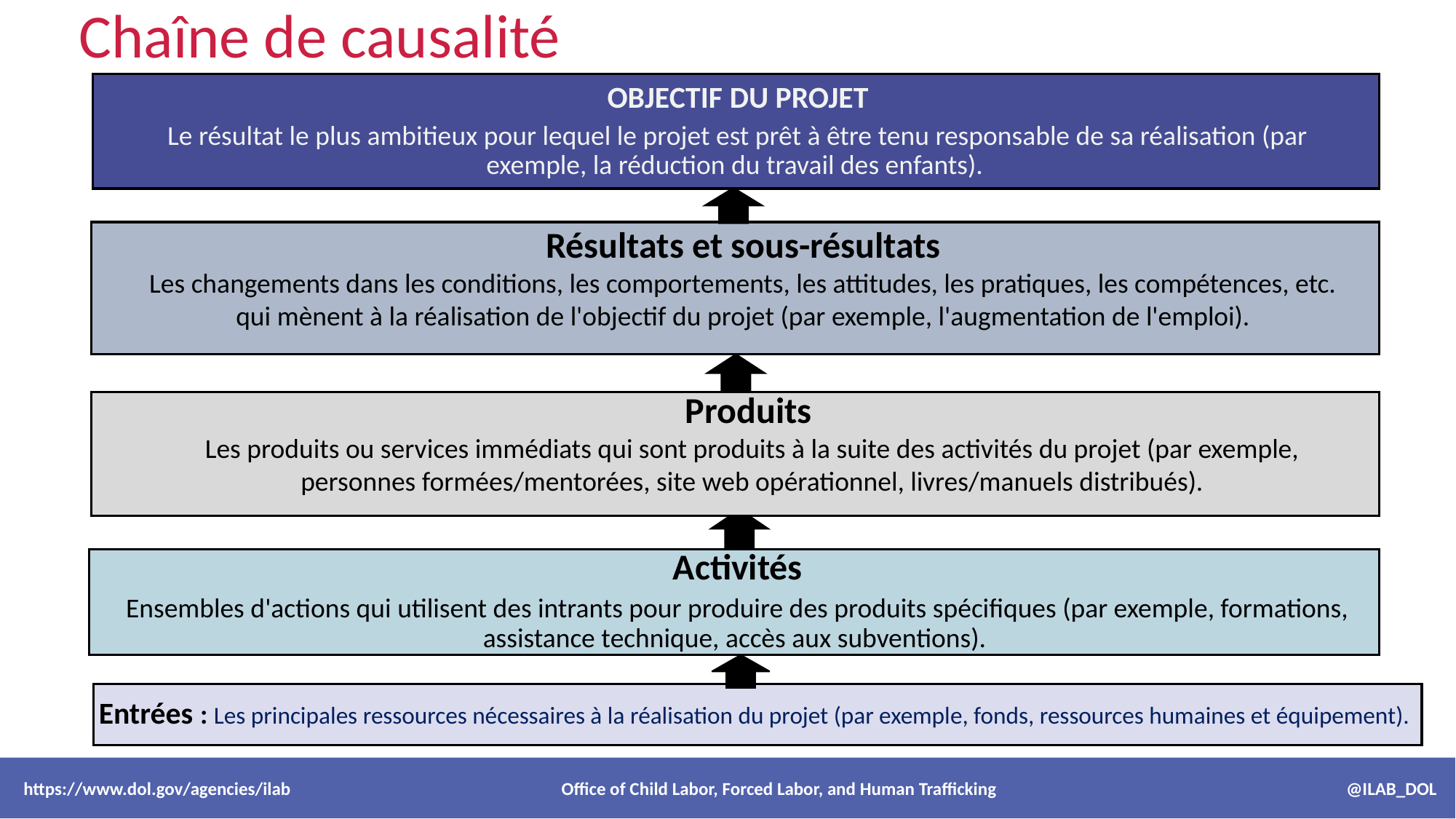

Chaîne de causalité

OBJECTIF DU PROJET
Le résultat le plus ambitieux pour lequel le projet est prêt à être tenu responsable de sa réalisation (par exemple, la réduction du travail des enfants).

Résultats et sous-résultats
Les changements dans les conditions, les comportements, les attitudes, les pratiques, les compétences, etc. qui mènent à la réalisation de l'objectif du projet (par exemple, l'augmentation de l'emploi).

Produits
Les produits ou services immédiats qui sont produits à la suite des activités du projet (par exemple, personnes formées/mentorées, site web opérationnel, livres/manuels distribués).

Activités
Ensembles d'actions qui utilisent des intrants pour produire des produits spécifiques (par exemple, formations, assistance technique, accès aux subventions).

Entrées : Les principales ressources nécessaires à la réalisation du projet (par exemple, fonds, ressources humaines et équipement).
   https://www.dol.gov/agencies/ilab                                                                 Office of Child Labor, Forced Labor, and Human Trafficking                                                                                    @ILAB_DOL